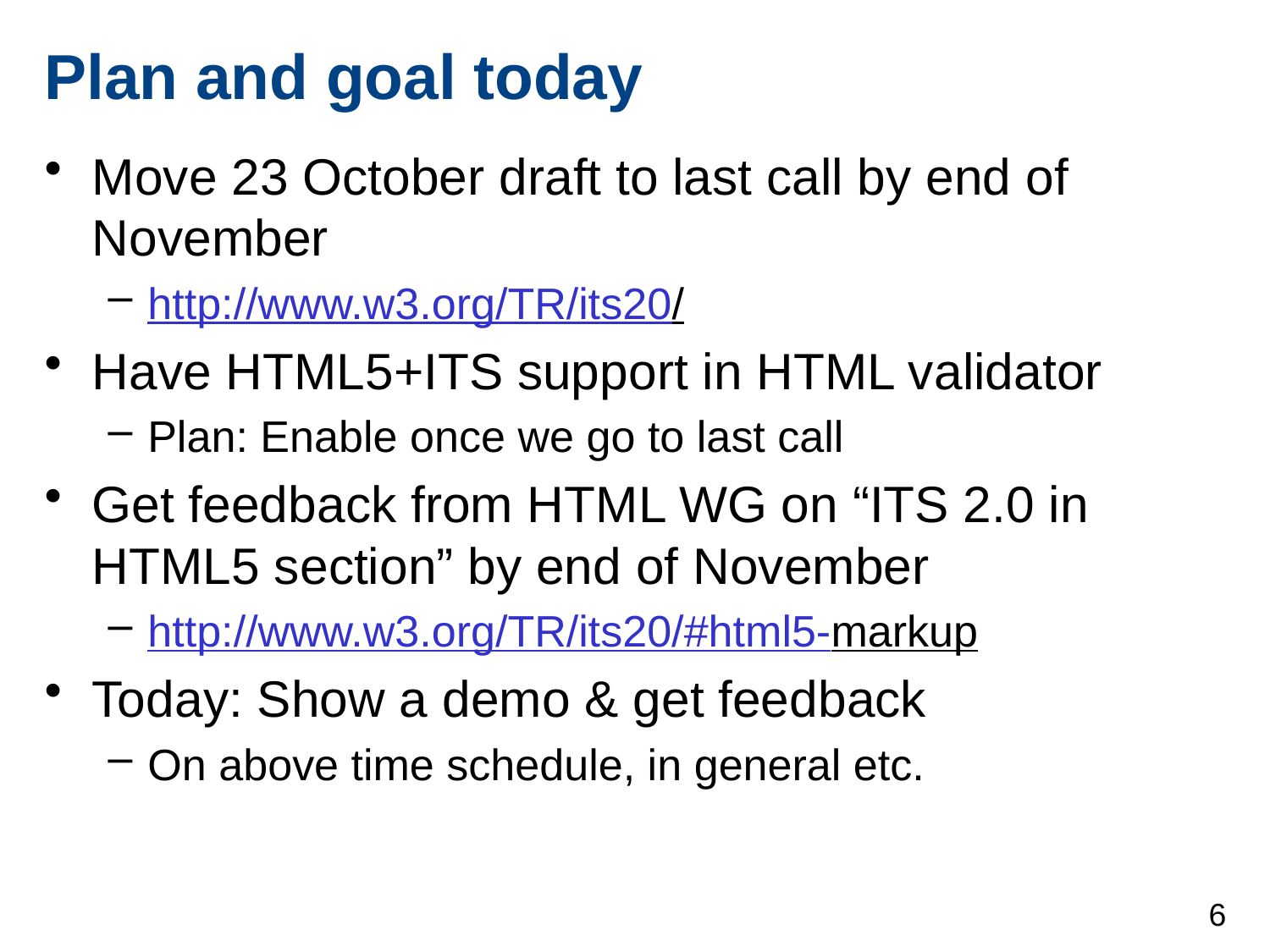

# Plan and goal today
Move 23 October draft to last call by end of November
http://www.w3.org/TR/its20/
Have HTML5+ITS support in HTML validator
Plan: Enable once we go to last call
Get feedback from HTML WG on “ITS 2.0 in HTML5 section” by end of November
http://www.w3.org/TR/its20/#html5-markup
Today: Show a demo & get feedback
On above time schedule, in general etc.
6